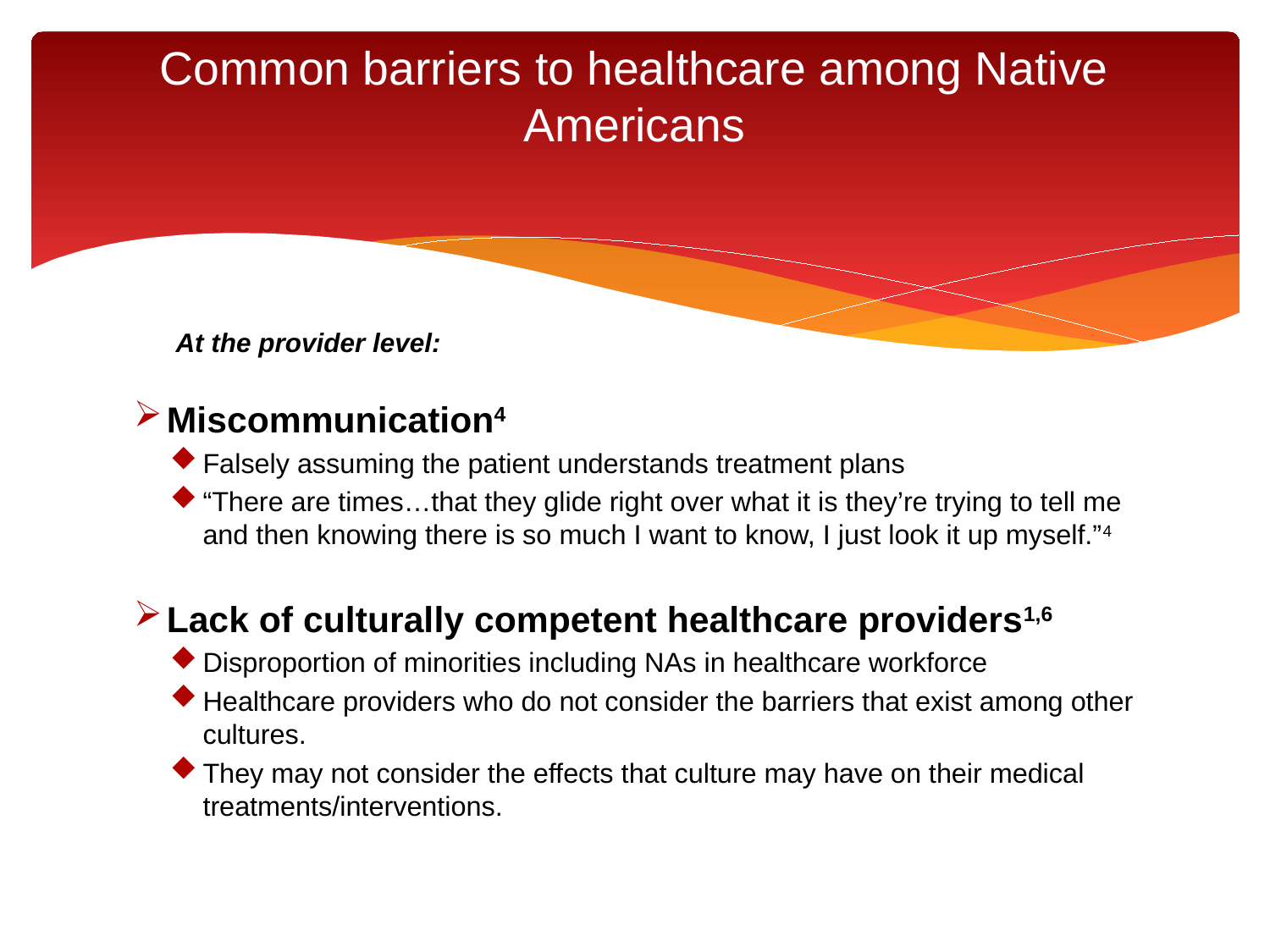

# Common barriers to healthcare among Native Americans
At the provider level:

Miscommunication4
Falsely assuming the patient understands treatment plans
“There are times…that they glide right over what it is they’re trying to tell me and then knowing there is so much I want to know, I just look it up myself.”4

Lack of culturally competent healthcare providers1,6
Disproportion of minorities including NAs in healthcare workforce
Healthcare providers who do not consider the barriers that exist among other cultures.
They may not consider the effects that culture may have on their medical treatments/interventions.